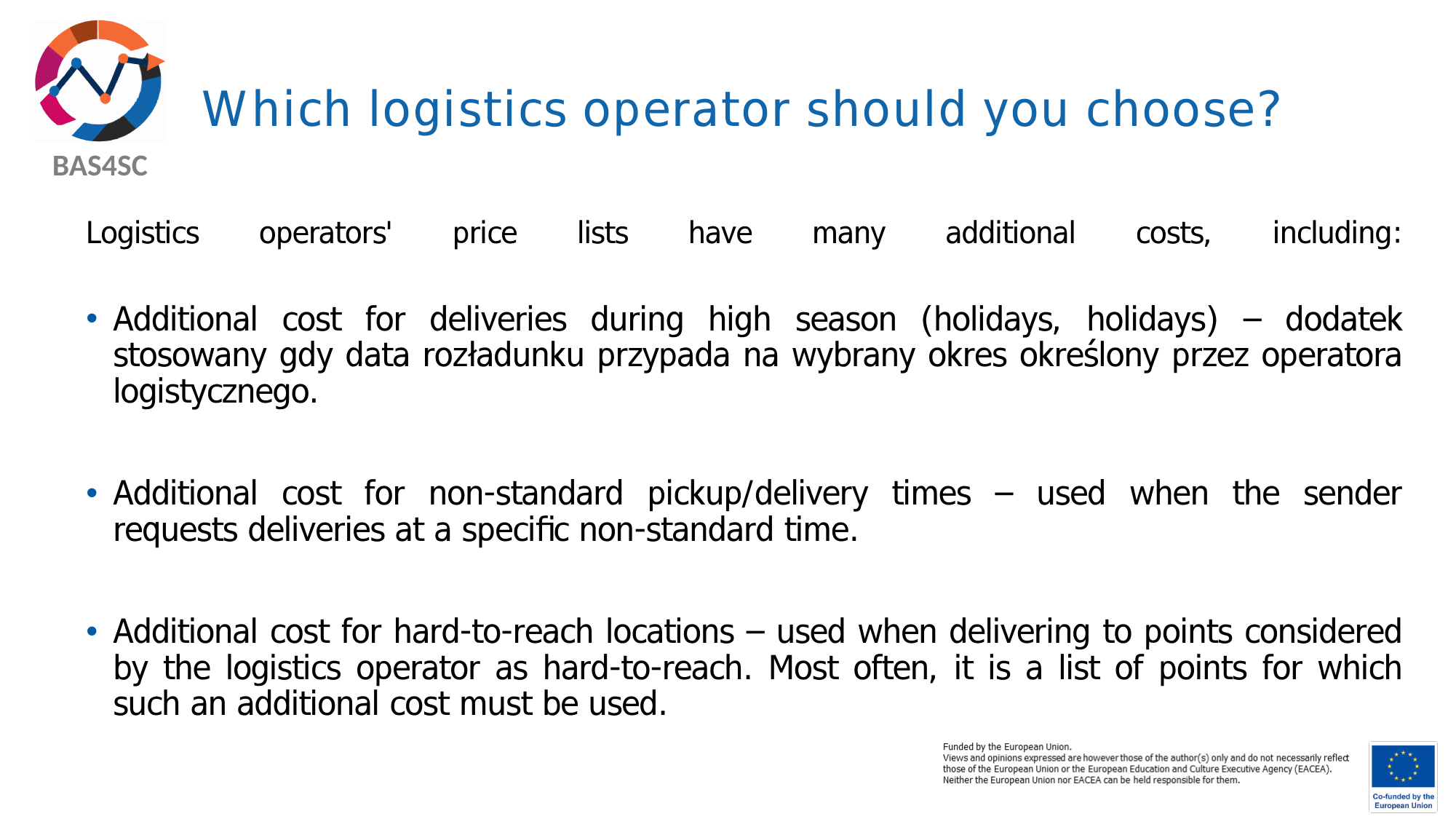

# Which logistics operator should you choose?
Logistics operators' price lists have many additional costs, including:
Additional cost for deliveries during high season (holidays, holidays) – dodatek stosowany gdy data rozładunku przypada na wybrany okres określony przez operatora logistycznego.

Additional cost for non-standard pickup/delivery times – used when the sender requests deliveries at a specific non-standard time.

Additional cost for hard-to-reach locations – used when delivering to points considered by the logistics operator as hard-to-reach. Most often, it is a list of points for which such an additional cost must be used.